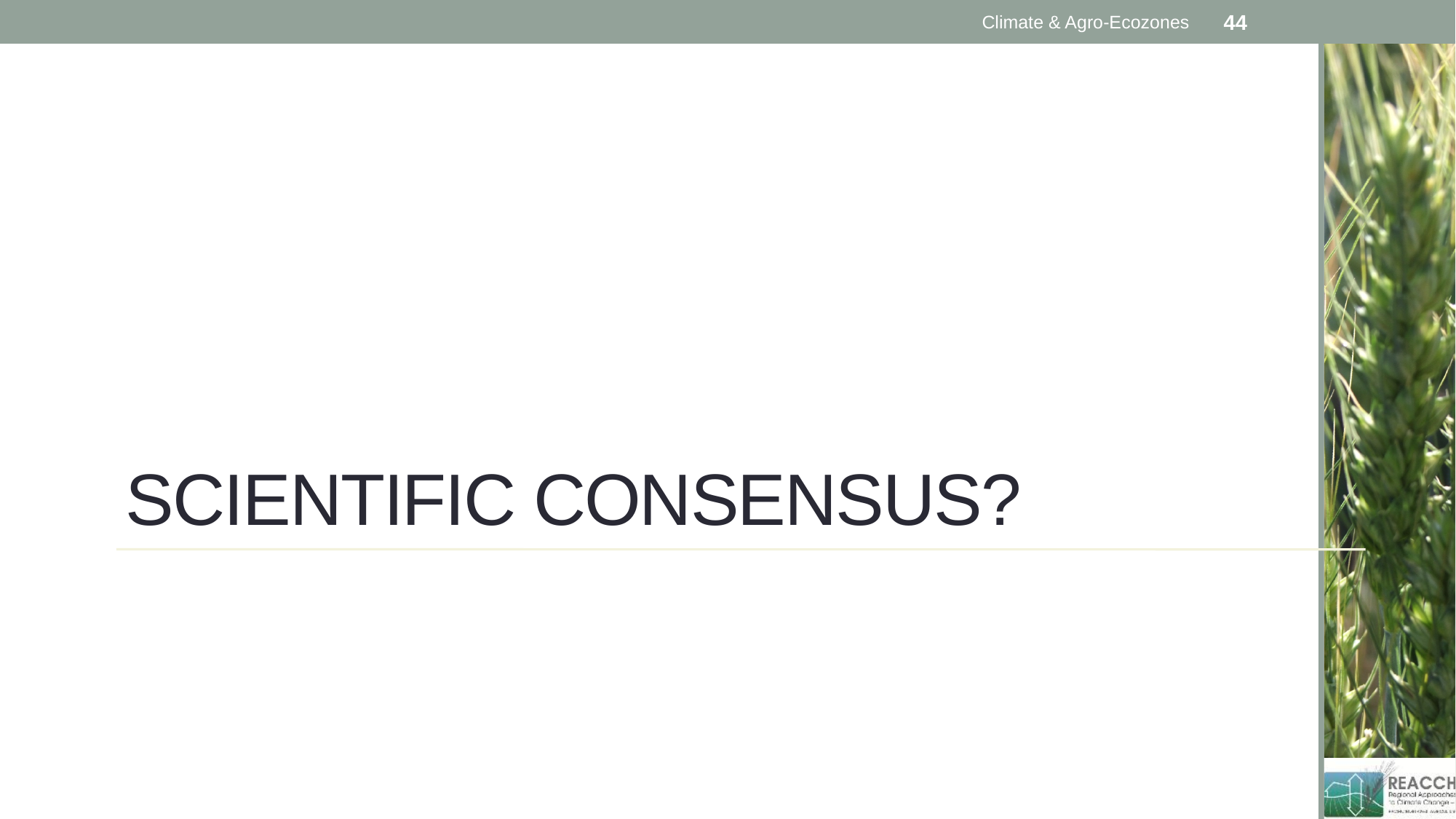

Climate & Agro-Ecozones
44
# Scientific Consensus?